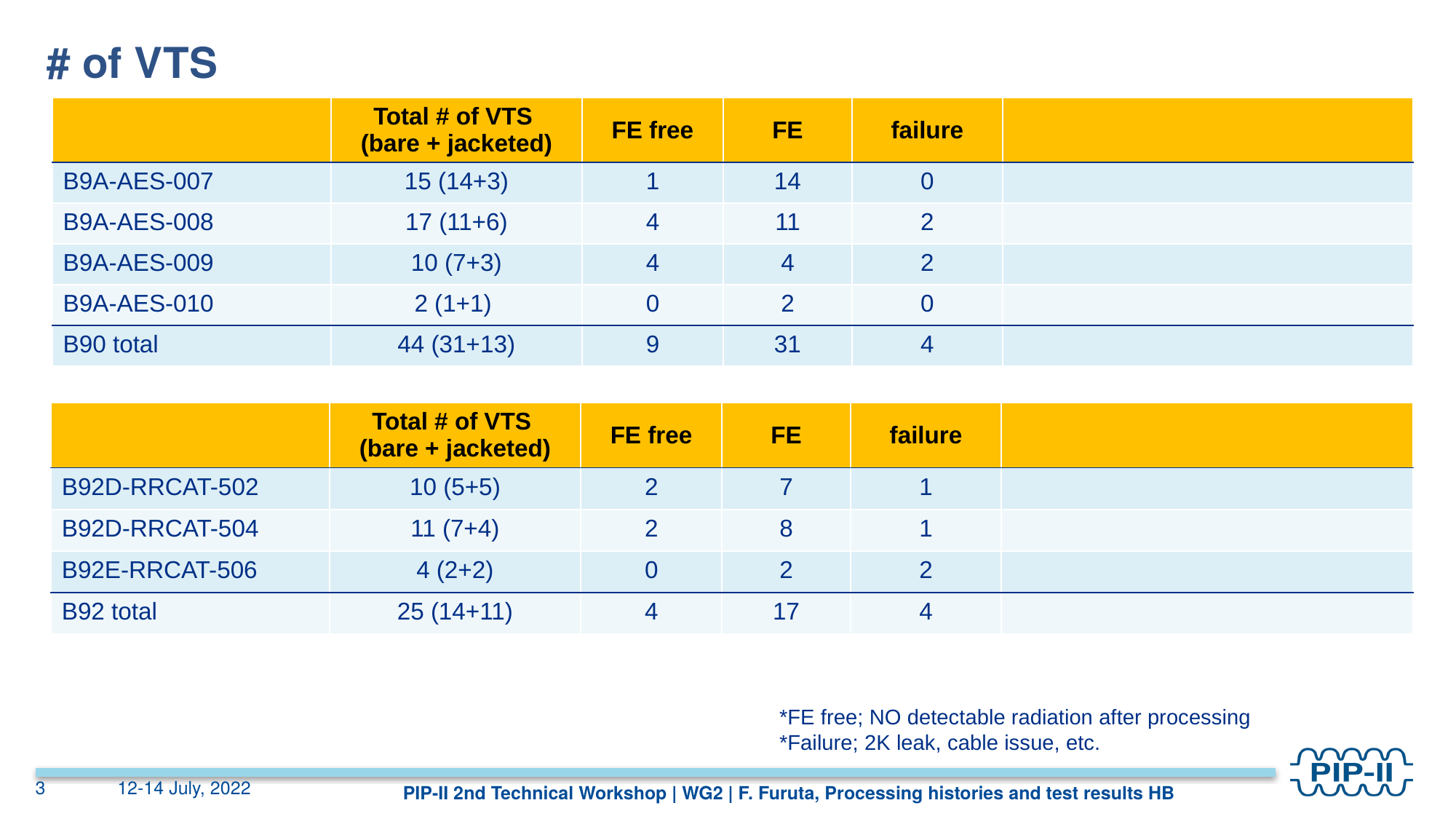

# # of VTS
|  | Total # of VTS (bare + jacketed) | FE free | FE | failure |  |
| --- | --- | --- | --- | --- | --- |
| B9A-AES-007 | 15 (14+3) | 1 | 14 | 0 |  |
| B9A-AES-008 | 17 (11+6) | 4 | 11 | 2 |  |
| B9A-AES-009 | 10 (7+3) | 4 | 4 | 2 |  |
| B9A-AES-010 | 2 (1+1) | 0 | 2 | 0 |  |
| B90 total | 44 (31+13) | 9 | 31 | 4 |  |
|  | Total # of VTS (bare + jacketed) | FE free | FE | failure |  |
| --- | --- | --- | --- | --- | --- |
| B92D-RRCAT-502 | 10 (5+5) | 2 | 7 | 1 |  |
| B92D-RRCAT-504 | 11 (7+4) | 2 | 8 | 1 |  |
| B92E-RRCAT-506 | 4 (2+2) | 0 | 2 | 2 |  |
| B92 total | 25 (14+11) | 4 | 17 | 4 |  |
*FE free; NO detectable radiation after processing
*Failure; 2K leak, cable issue, etc.
3
12-14 July, 2022
PIP-II 2nd Technical Workshop | WG2 | F. Furuta, Processing histories and test results HB